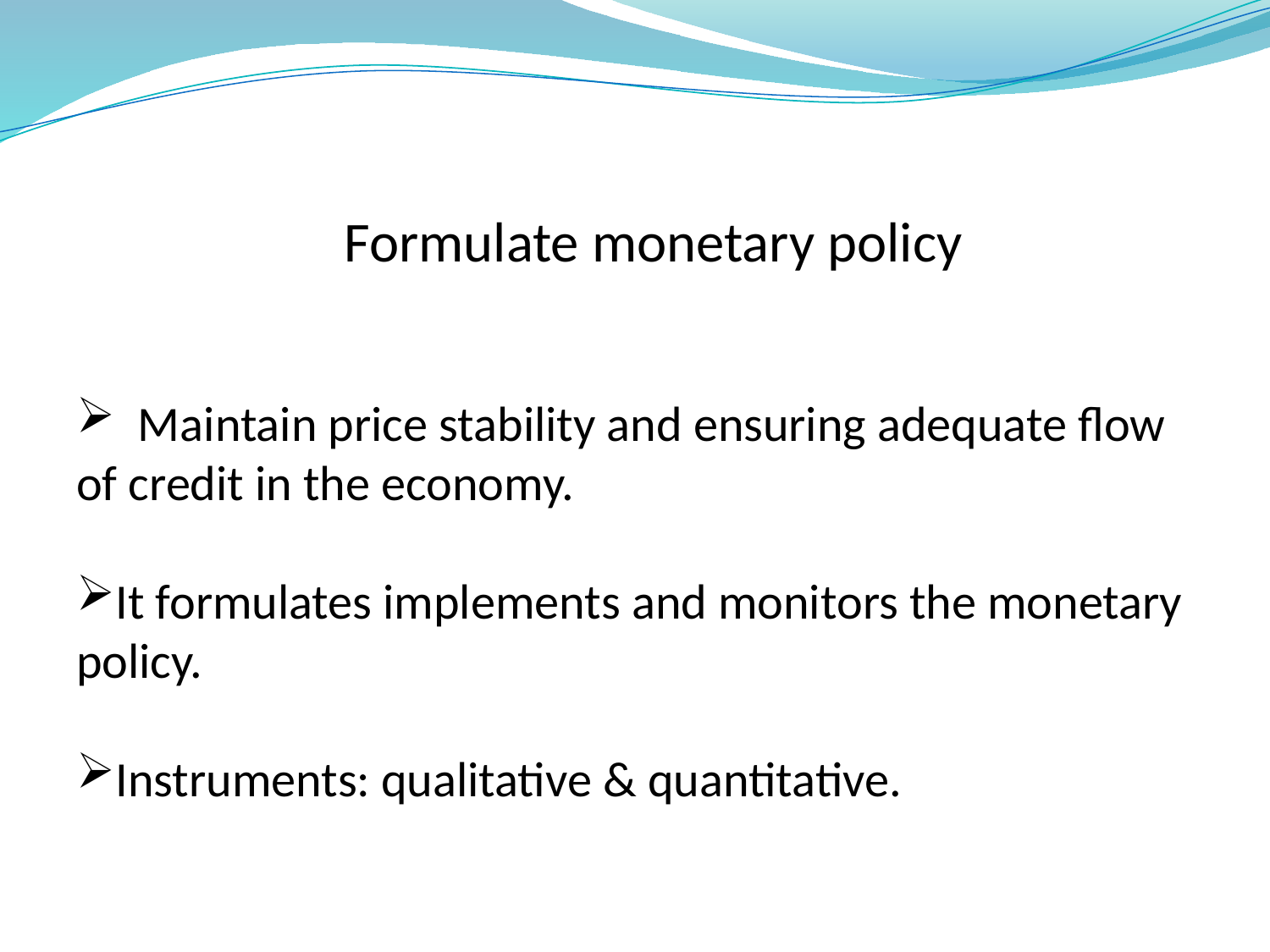

Formulate monetary policy

  Maintain price stability and ensuring adequate flow of credit in the economy.

It formulates implements and monitors the monetary policy.

Instruments: qualitative & quantitative.